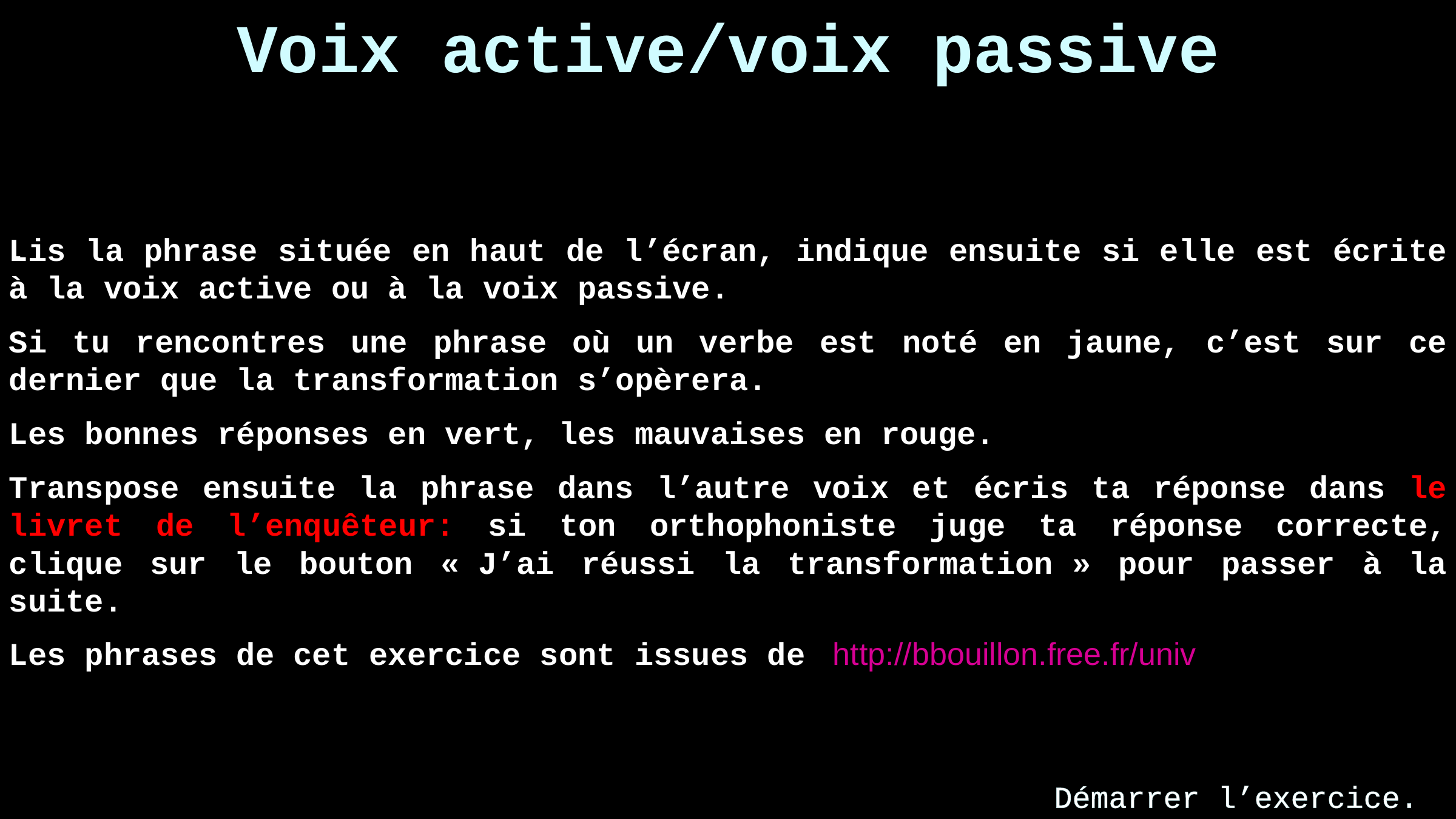

Voix active/voix passive

.

Lis la phrase située en haut de l’écran, indique ensuite si elle est écrite à la voix active ou à la voix passive.
Si tu rencontres une phrase où un verbe est noté en jaune, c’est sur ce dernier que la transformation s’opèrera.
Les bonnes réponses en vert, les mauvaises en rouge.
Transpose ensuite la phrase dans l’autre voix et écris ta réponse dans le livret de l’enquêteur: si ton orthophoniste juge ta réponse correcte, clique sur le bouton « J’ai réussi la transformation » pour passer à la suite.
Les phrases de cet exercice sont issues de  http://bbouillon.free.fr/univ
Démarrer l’exercice.